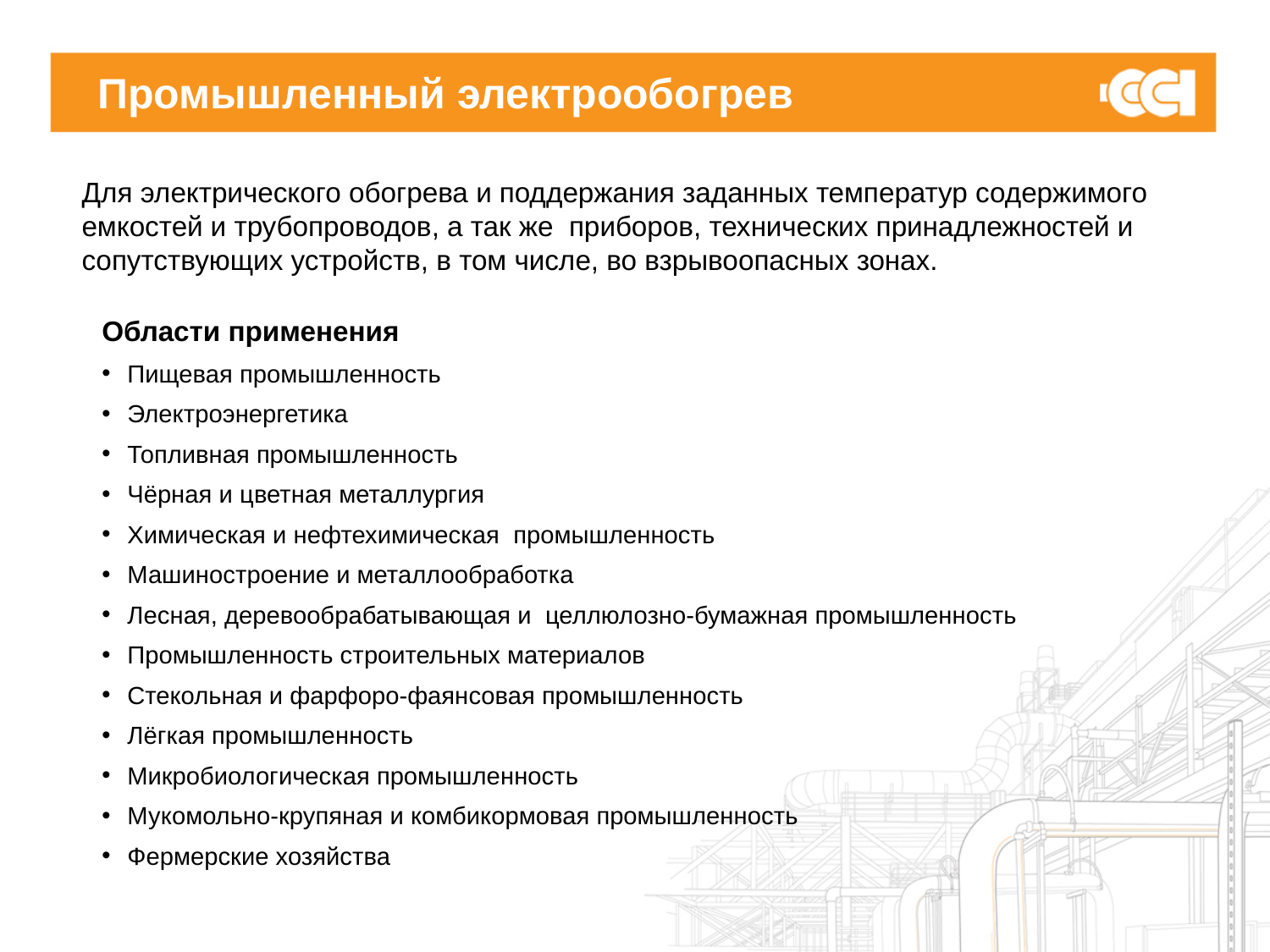

# Промышленный электрообогрев
Для электрического обогрева и поддержания заданных температур содержимого емкостей и трубопроводов, а так же  приборов, технических принадлежностей и сопутствующих устройств, в том числе, во взрывоопасных зонах.
Области применения
Пищевая промышленность
Электроэнергетика
Топливная промышленность
Чёрная и цветная металлургия
Химическая и нефтехимическая  промышленность
Машиностроение и металлообработка
Лесная, деревообрабатывающая и  целлюлозно-бумажная промышленность
Промышленность строительных материалов
Стекольная и фарфоро-фаянсовая промышленность
Лёгкая промышленность
Микробиологическая промышленность
Мукомольно-крупяная и комбикормовая промышленность
Фермерские хозяйства